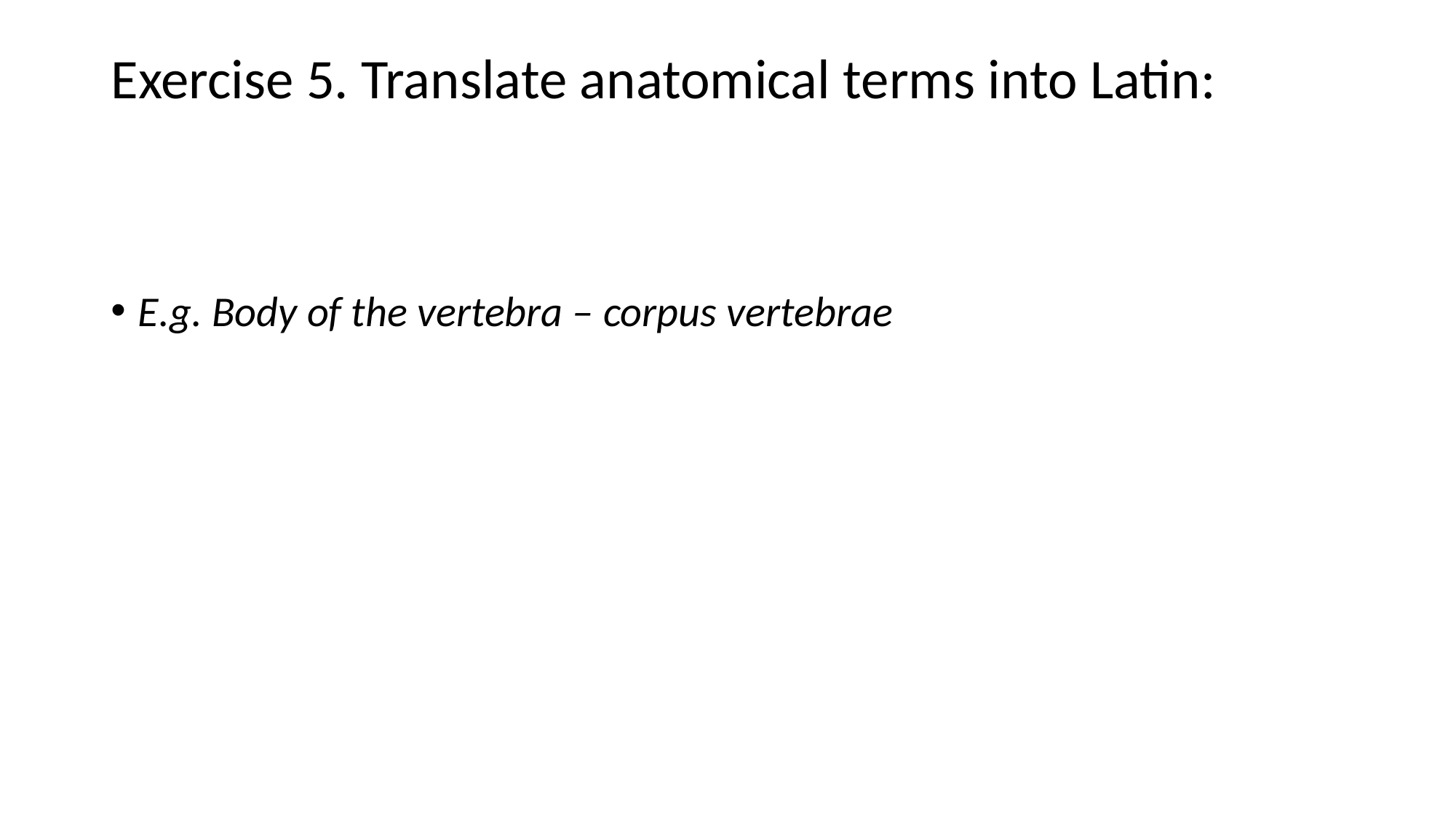

# Exercise 5. Translate anatomical terms into Latin:

E.g. Body of the vertebra – corpus vertebrae